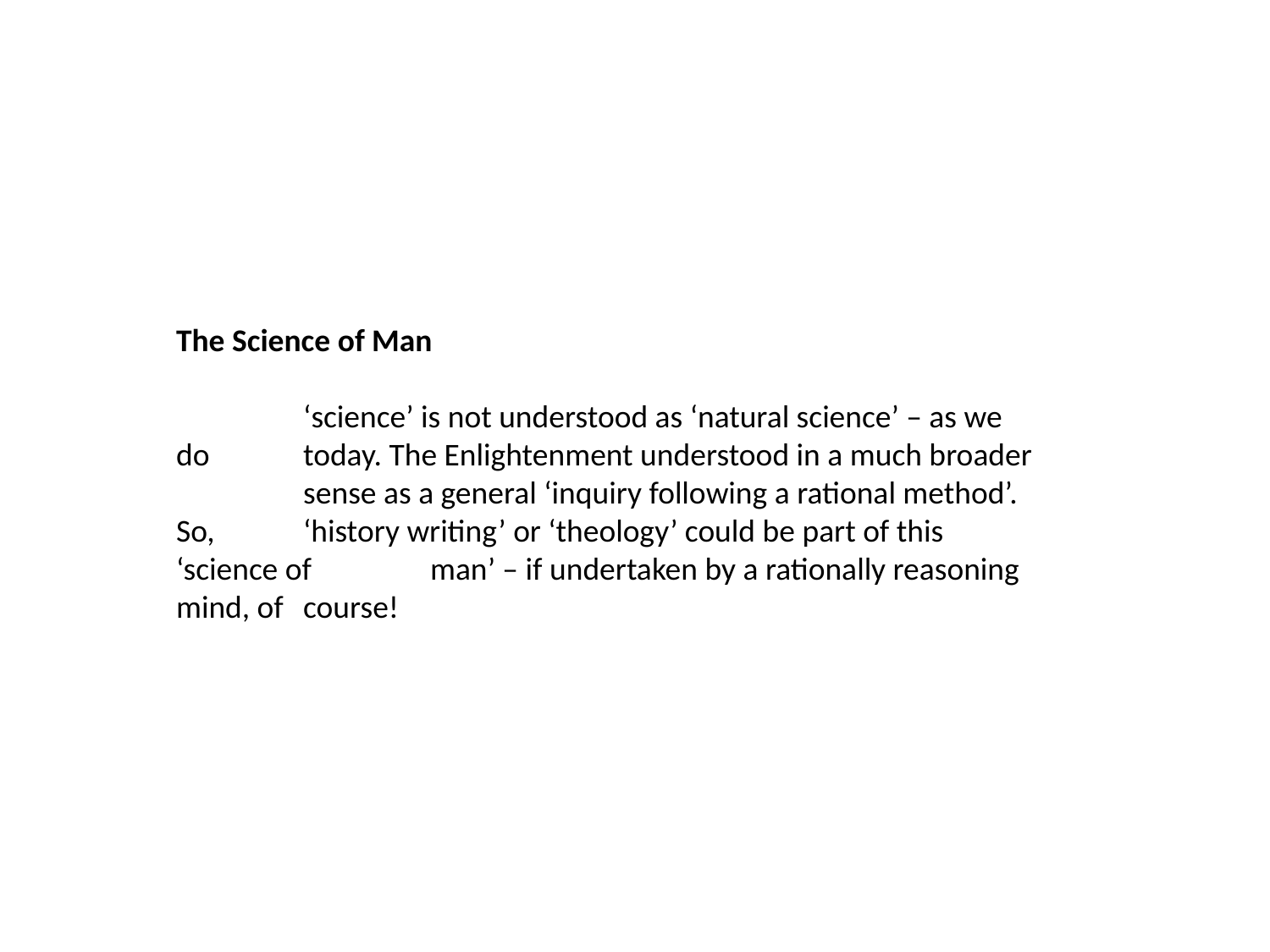

The Science of Man

	‘science’ is not understood as ‘natural science’ – as we do	today. The Enlightenment understood in a much broader 	sense as a general ‘inquiry following a rational method’. So,  	‘history writing’ or ‘theology’ could be part of this ‘science of 	man’ – if undertaken by a rationally reasoning mind, of 	course!